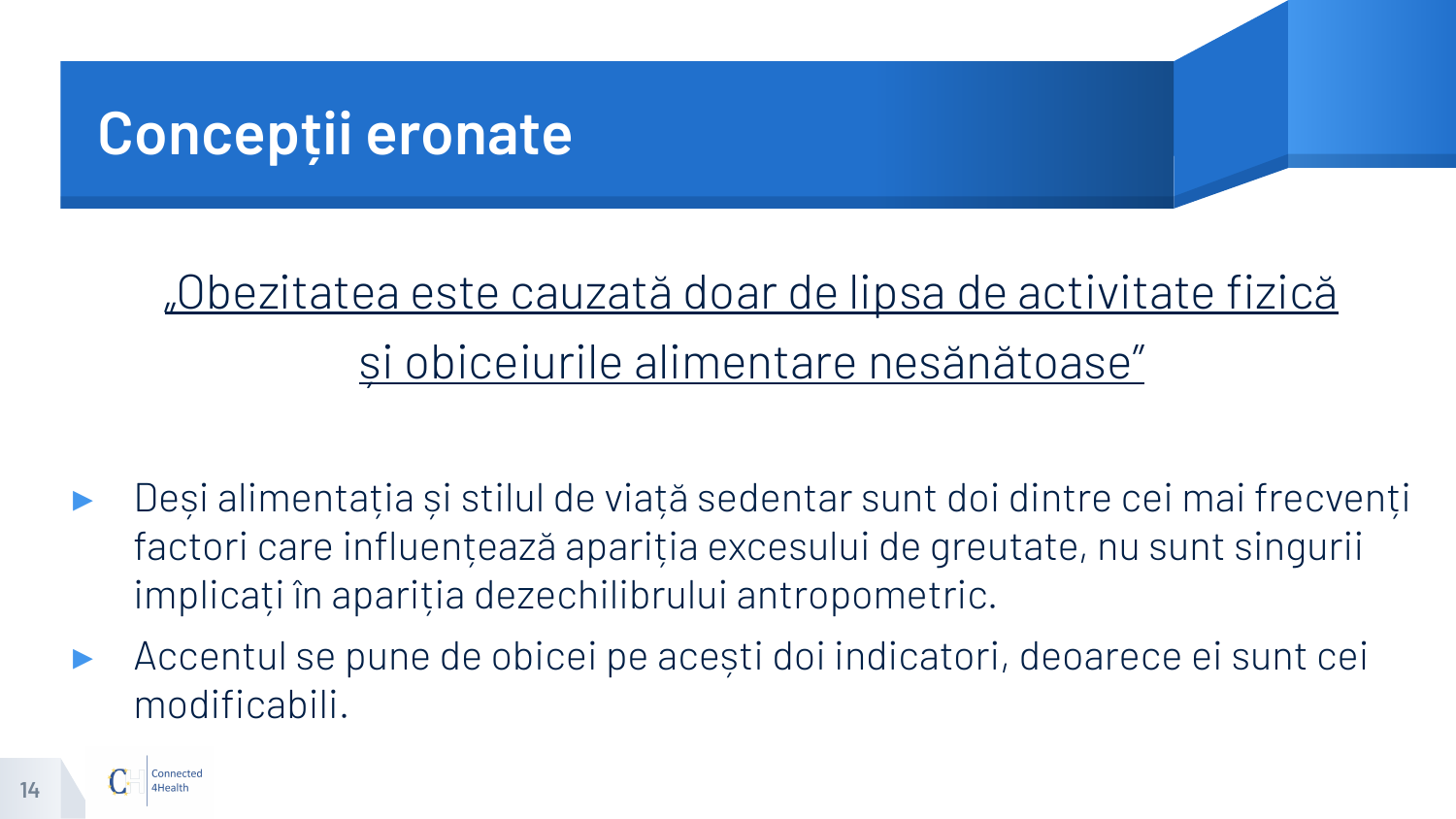

# Concepții eronate
„Obezitatea este cauzată doar de lipsa de activitate fizică
și obiceiurile alimentare nesănătoase”

Deși alimentația și stilul de viață sedentar sunt doi dintre cei mai frecvenți factori care influențează apariția excesului de greutate, nu sunt singurii implicați în apariția dezechilibrului antropometric.
Accentul se pune de obicei pe acești doi indicatori, deoarece ei sunt cei modificabili.
14